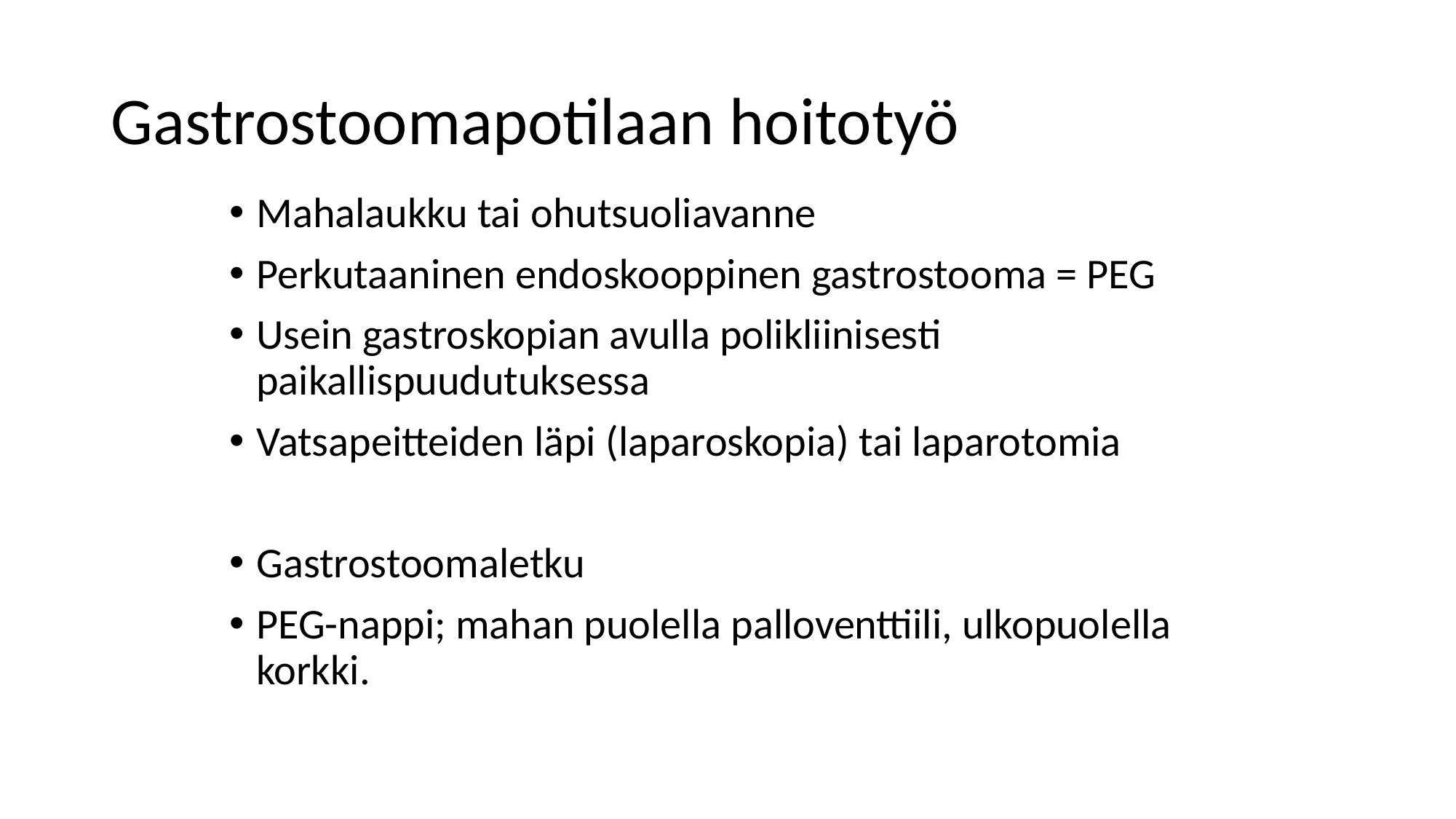

# Gastrostoomapotilaan hoitotyö
Mahalaukku tai ohutsuoliavanne
Perkutaaninen endoskooppinen gastrostooma = PEG
Usein gastroskopian avulla polikliinisesti paikallispuudutuksessa
Vatsapeitteiden läpi (laparoskopia) tai laparotomia

Gastrostoomaletku
PEG-nappi; mahan puolella palloventtiili, ulkopuolella korkki.